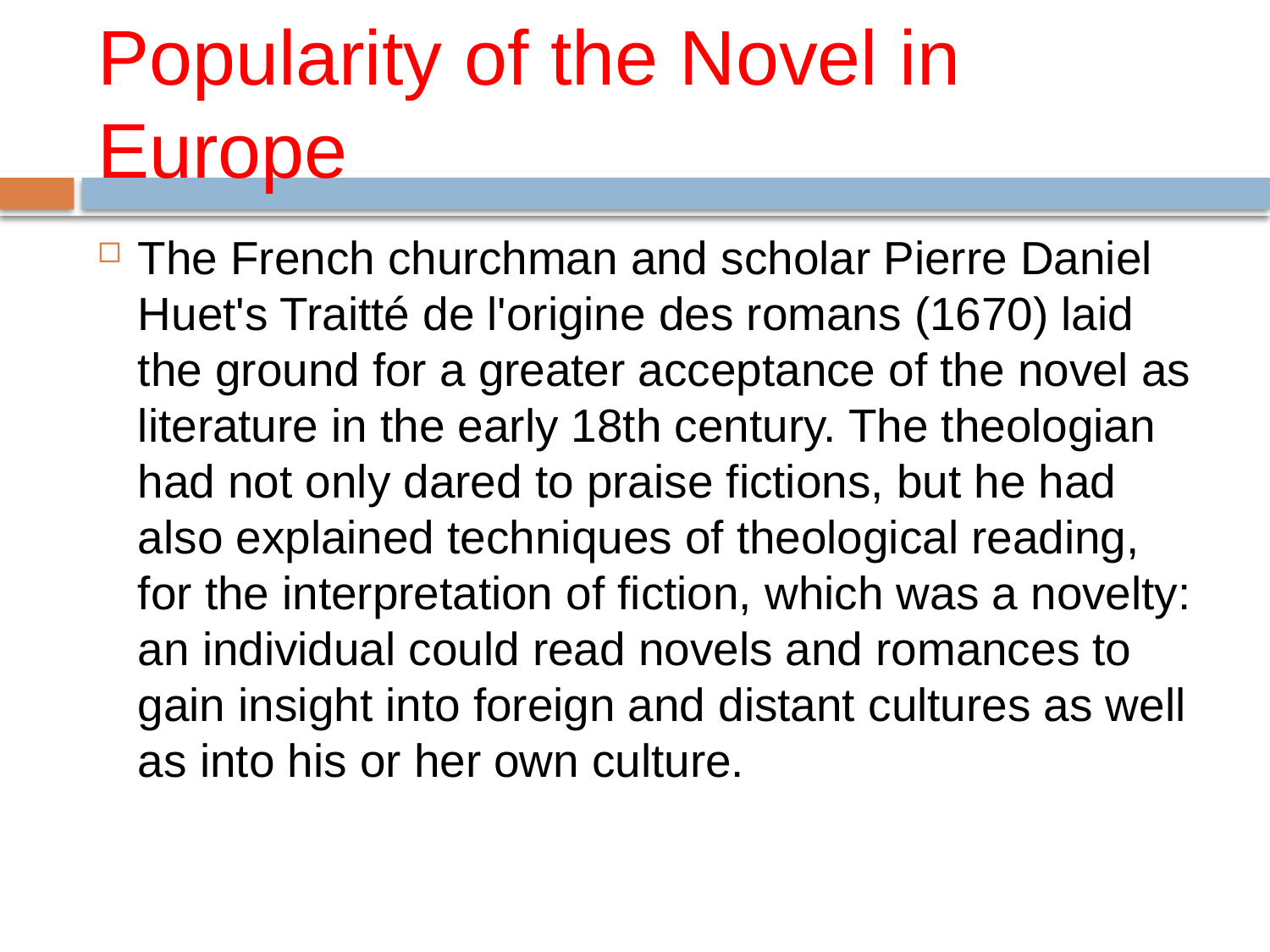

# Popularity of the Novel in Europe
The French churchman and scholar Pierre Daniel Huet's Traitté de l'origine des romans (1670) laid the ground for a greater acceptance of the novel as literature in the early 18th century. The theologian had not only dared to praise fictions, but he had also explained techniques of theological reading, for the interpretation of fiction, which was a novelty: an individual could read novels and romances to gain insight into foreign and distant cultures as well as into his or her own culture.